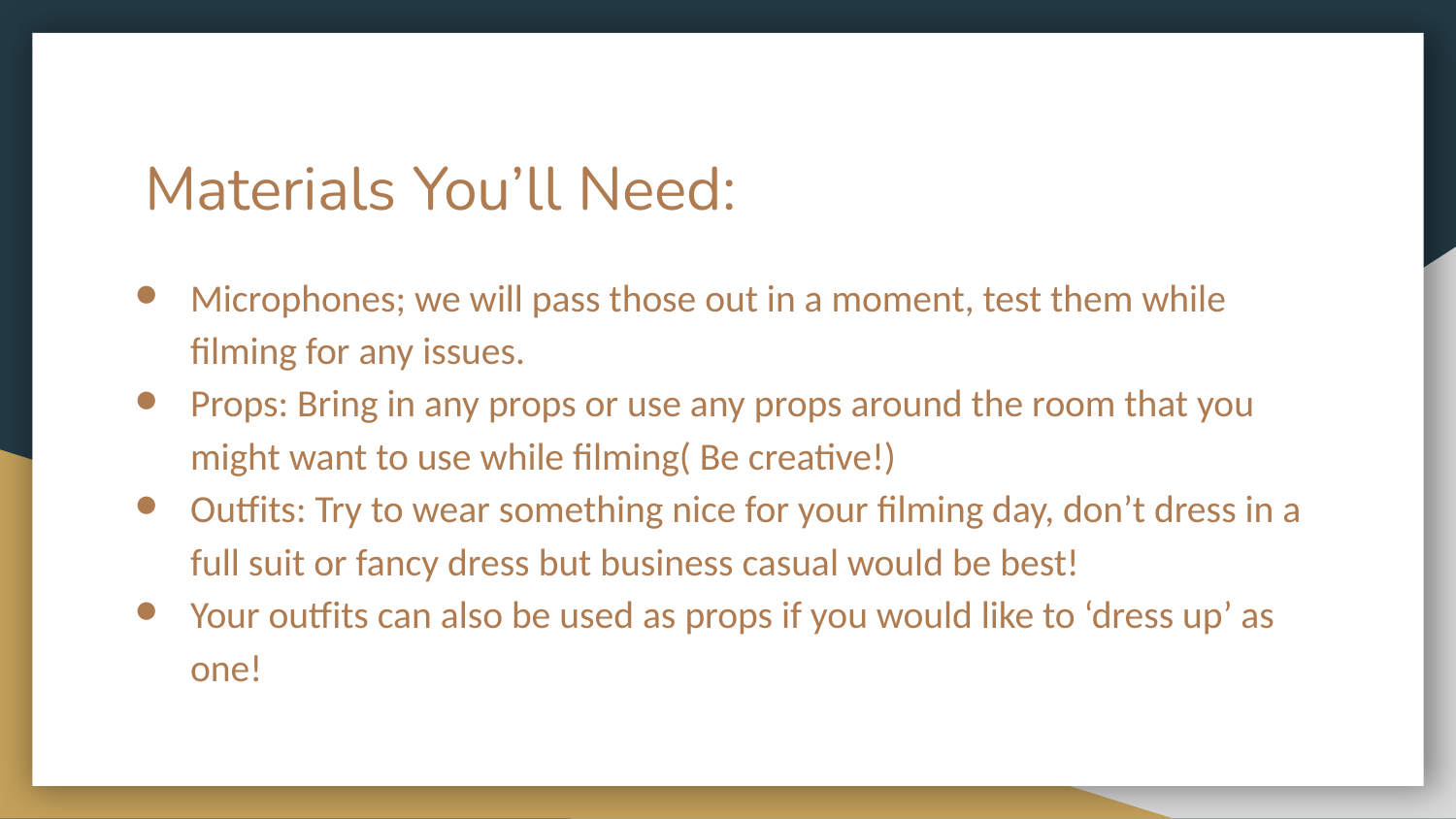

# Materials You’ll Need:
Microphones; we will pass those out in a moment, test them while filming for any issues.
Props: Bring in any props or use any props around the room that you might want to use while filming( Be creative!)
Outfits: Try to wear something nice for your filming day, don’t dress in a full suit or fancy dress but business casual would be best!
Your outfits can also be used as props if you would like to ‘dress up’ as one!